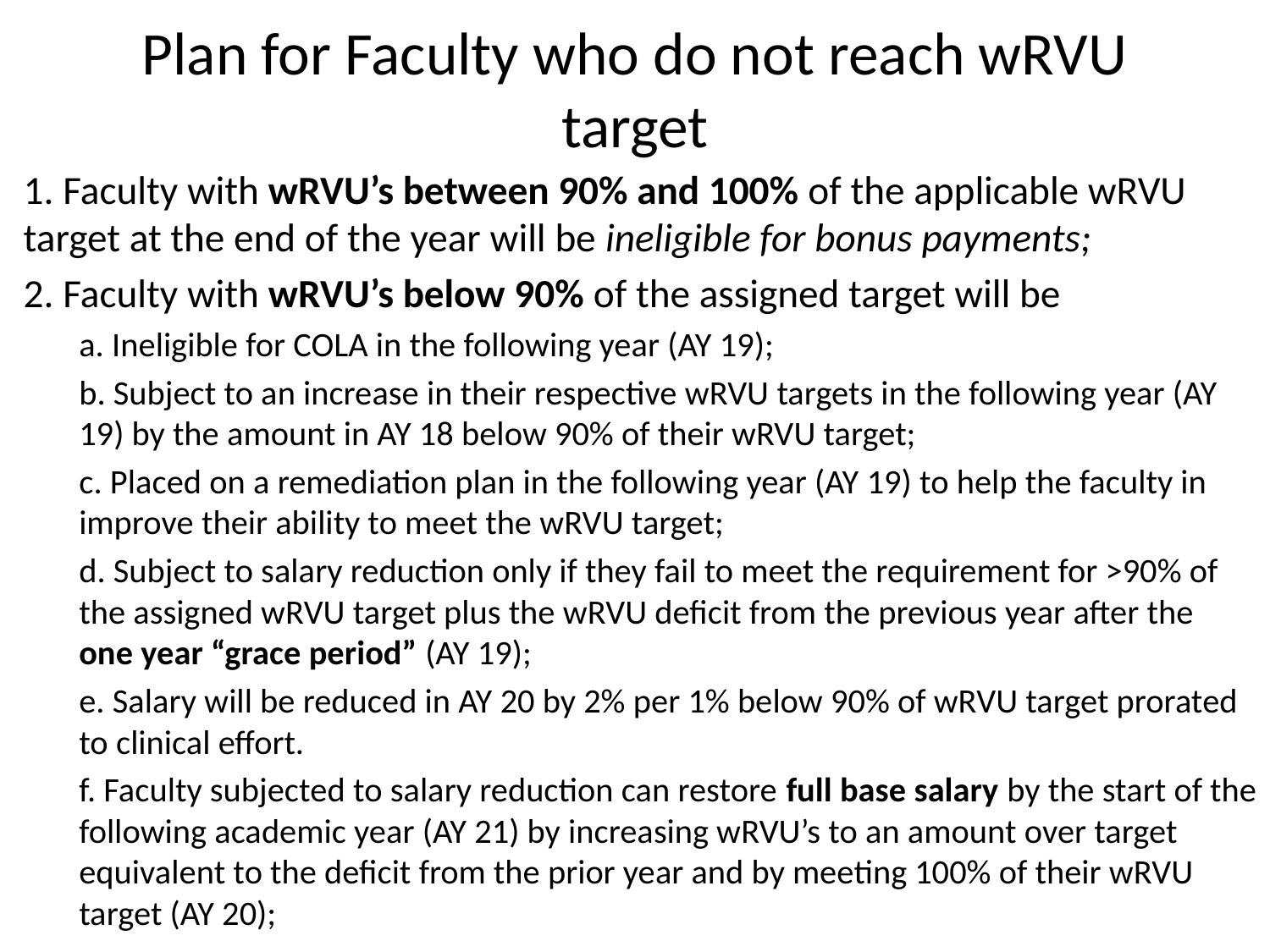

# Plan for Faculty who do not reach wRVU target
1. Faculty with wRVU’s between 90% and 100% of the applicable wRVU target at the end of the year will be ineligible for bonus payments;
2. Faculty with wRVU’s below 90% of the assigned target will be
a. Ineligible for COLA in the following year (AY 19);
b. Subject to an increase in their respective wRVU targets in the following year (AY 19) by the amount in AY 18 below 90% of their wRVU target;
c. Placed on a remediation plan in the following year (AY 19) to help the faculty in improve their ability to meet the wRVU target;
d. Subject to salary reduction only if they fail to meet the requirement for >90% of the assigned wRVU target plus the wRVU deficit from the previous year after the one year “grace period” (AY 19);
e. Salary will be reduced in AY 20 by 2% per 1% below 90% of wRVU target prorated to clinical effort.
f. Faculty subjected to salary reduction can restore full base salary by the start of the following academic year (AY 21) by increasing wRVU’s to an amount over target equivalent to the deficit from the prior year and by meeting 100% of their wRVU target (AY 20);